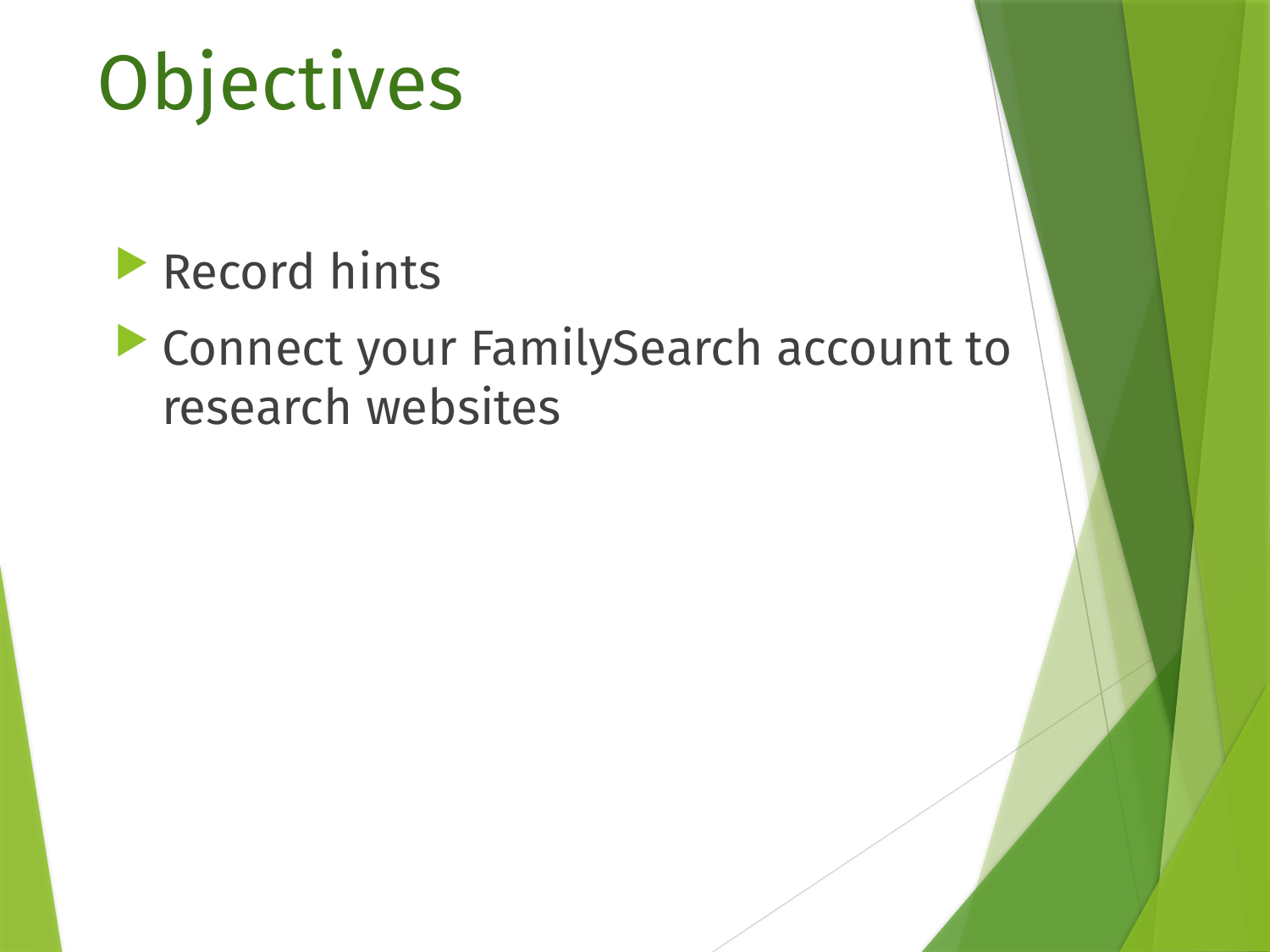

# Objectives
Record hints
Connect your FamilySearch account to research websites